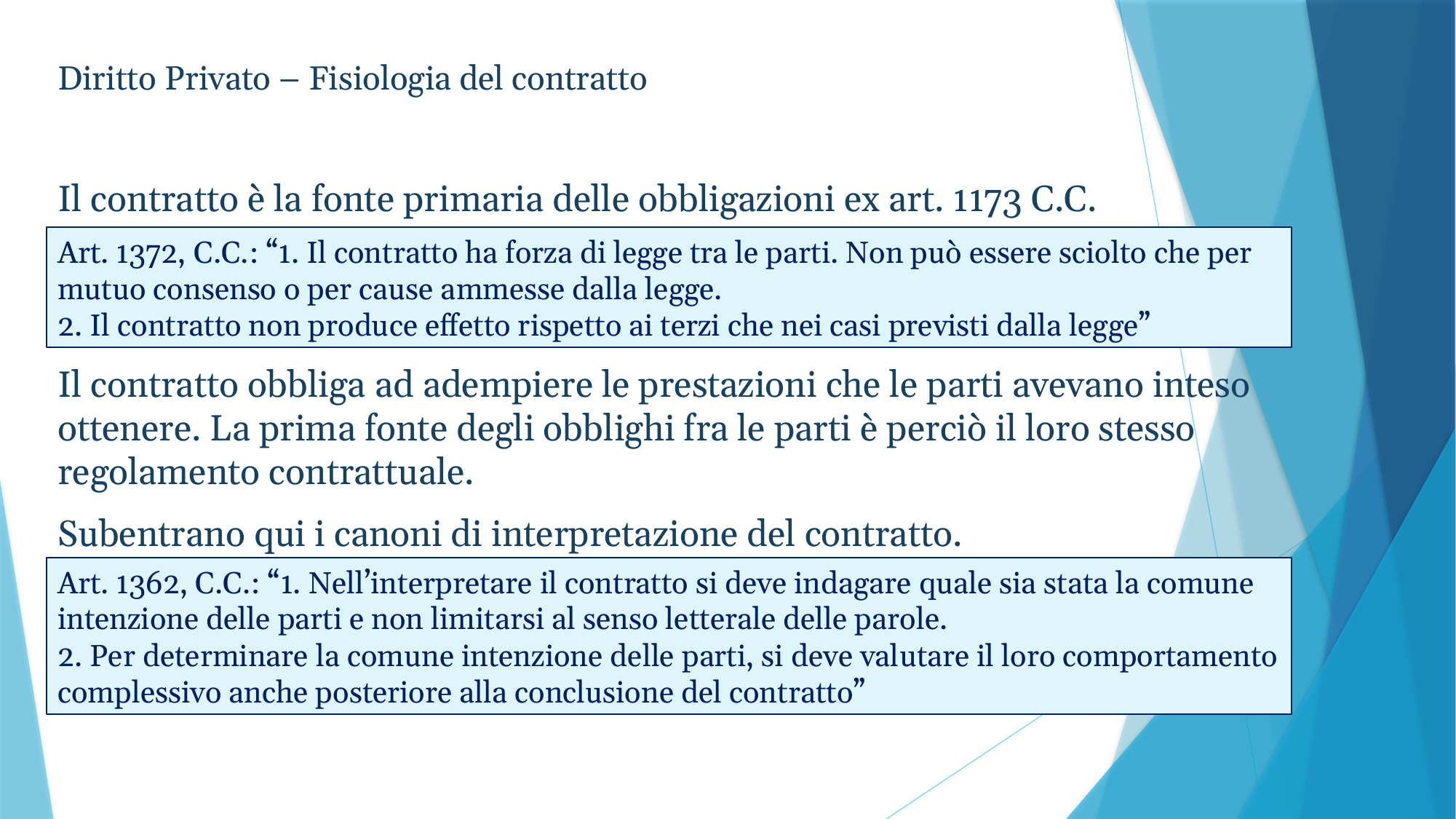

Diritto Privato – Fisiologia del contratto
Il contratto è la fonte primaria delle obbligazioni ex art. 1173 C.C.

Il contratto obbliga ad adempiere le prestazioni che le parti avevano inteso ottenere. La prima fonte degli obblighi fra le parti è perciò il loro stesso regolamento contrattuale.
Subentrano qui i canoni di interpretazione del contratto.

Art. 1372, C.C.: “1. Il contratto ha forza di legge tra le parti. Non può essere sciolto che per mutuo consenso o per cause ammesse dalla legge.
2. Il contratto non produce effetto rispetto ai terzi che nei casi previsti dalla legge”
Art. 1362, C.C.: “1. Nell’interpretare il contratto si deve indagare quale sia stata la comune intenzione delle parti e non limitarsi al senso letterale delle parole.
2. Per determinare la comune intenzione delle parti, si deve valutare il loro comportamento complessivo anche posteriore alla conclusione del contratto”